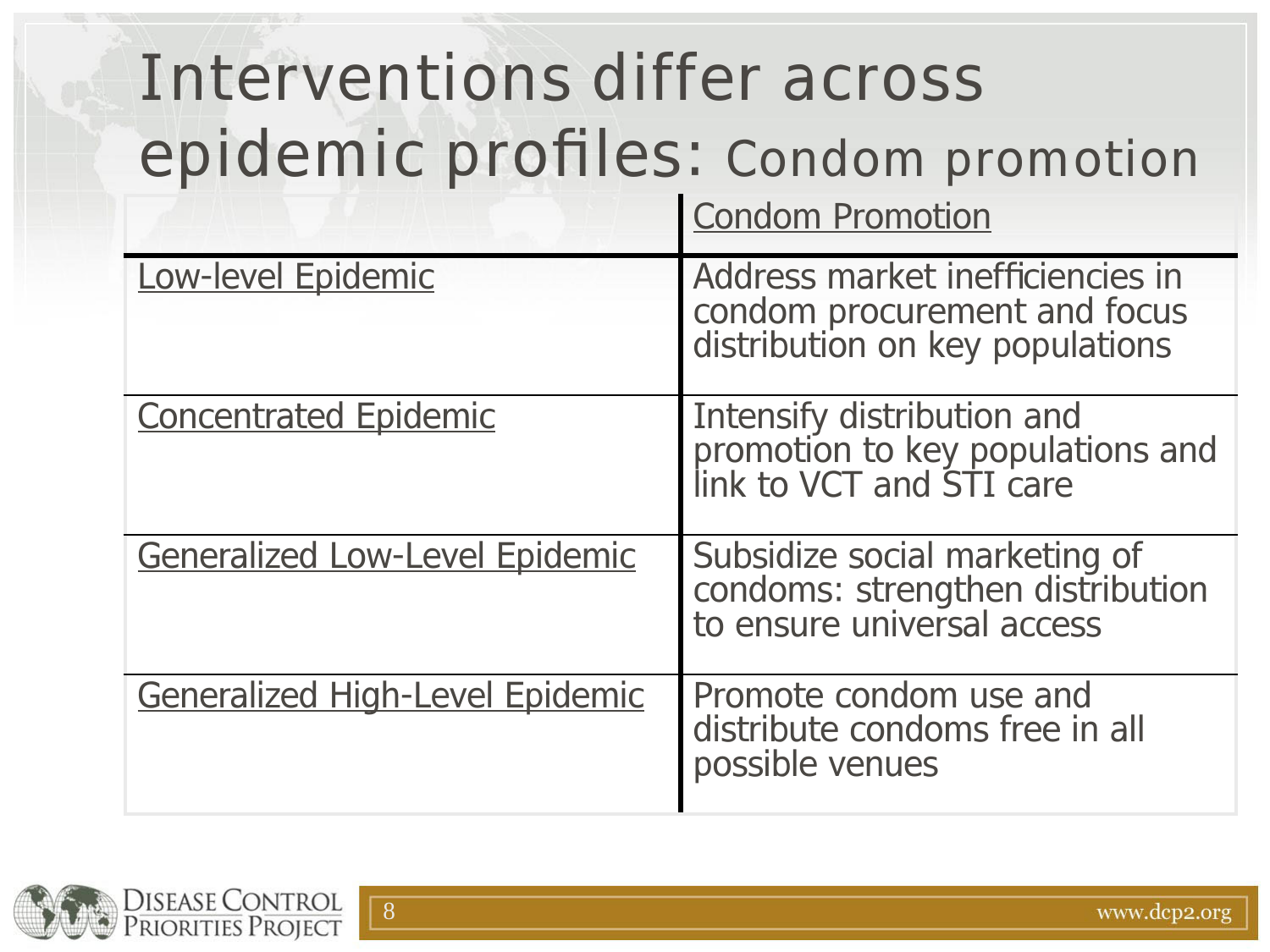

# Interventions differ across epidemic profiles: Condom promotion
|  | Condom Promotion |
| --- | --- |
| Low-level Epidemic | Address market inefficiencies in condom procurement and focus distribution on key populations |
| Concentrated Epidemic | Intensify distribution and promotion to key populations and link to VCT and STI care |
| Generalized Low-Level Epidemic | Subsidize social marketing of condoms: strengthen distribution to ensure universal access |
| Generalized High-Level Epidemic | Promote condom use and distribute condoms free in all possible venues |
8